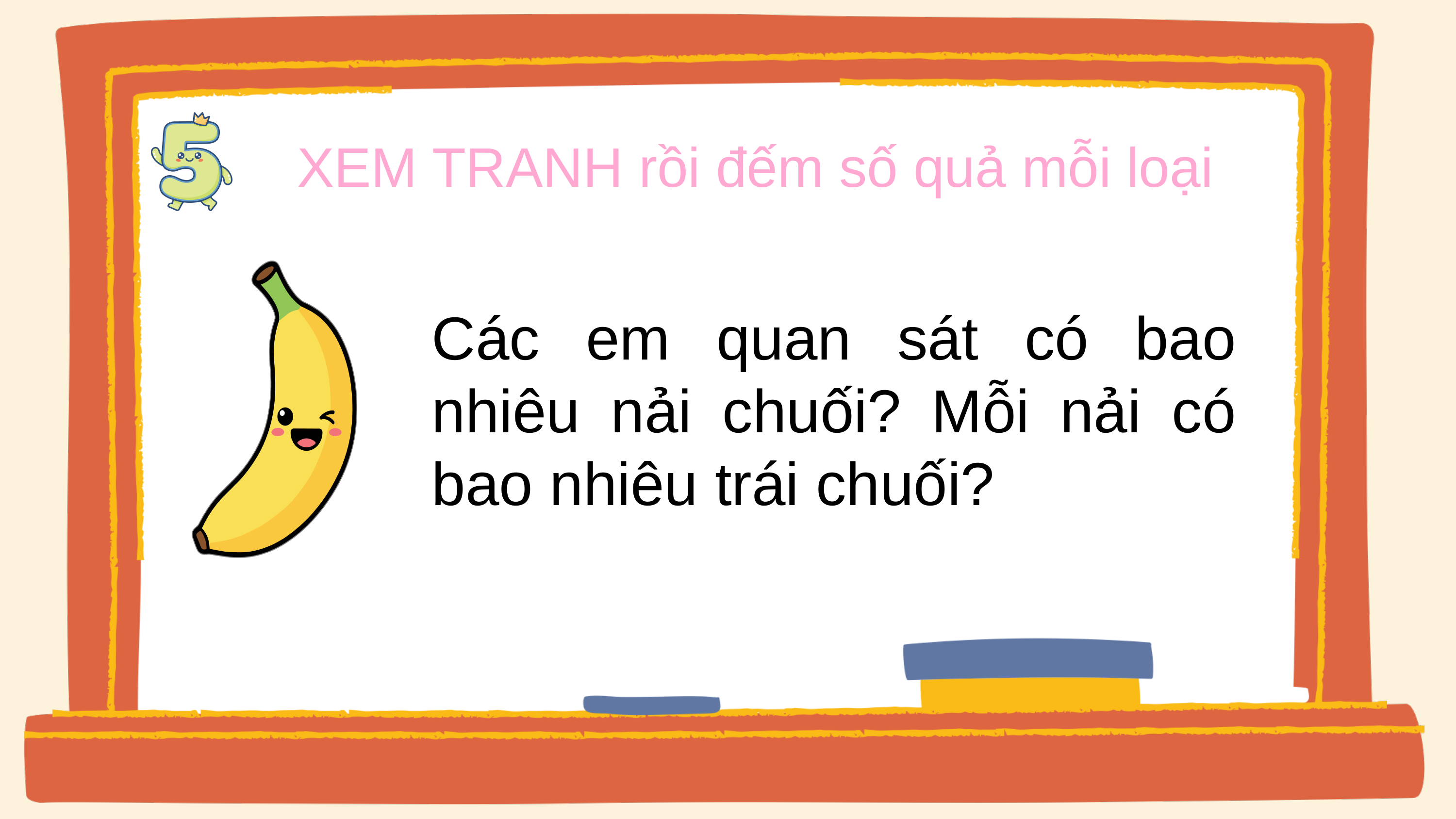

XEM TRANH rồi đếm số quả mỗi loại

Các em quan sát có bao nhiêu nải chuối? Mỗi nải có bao nhiêu trái chuối?